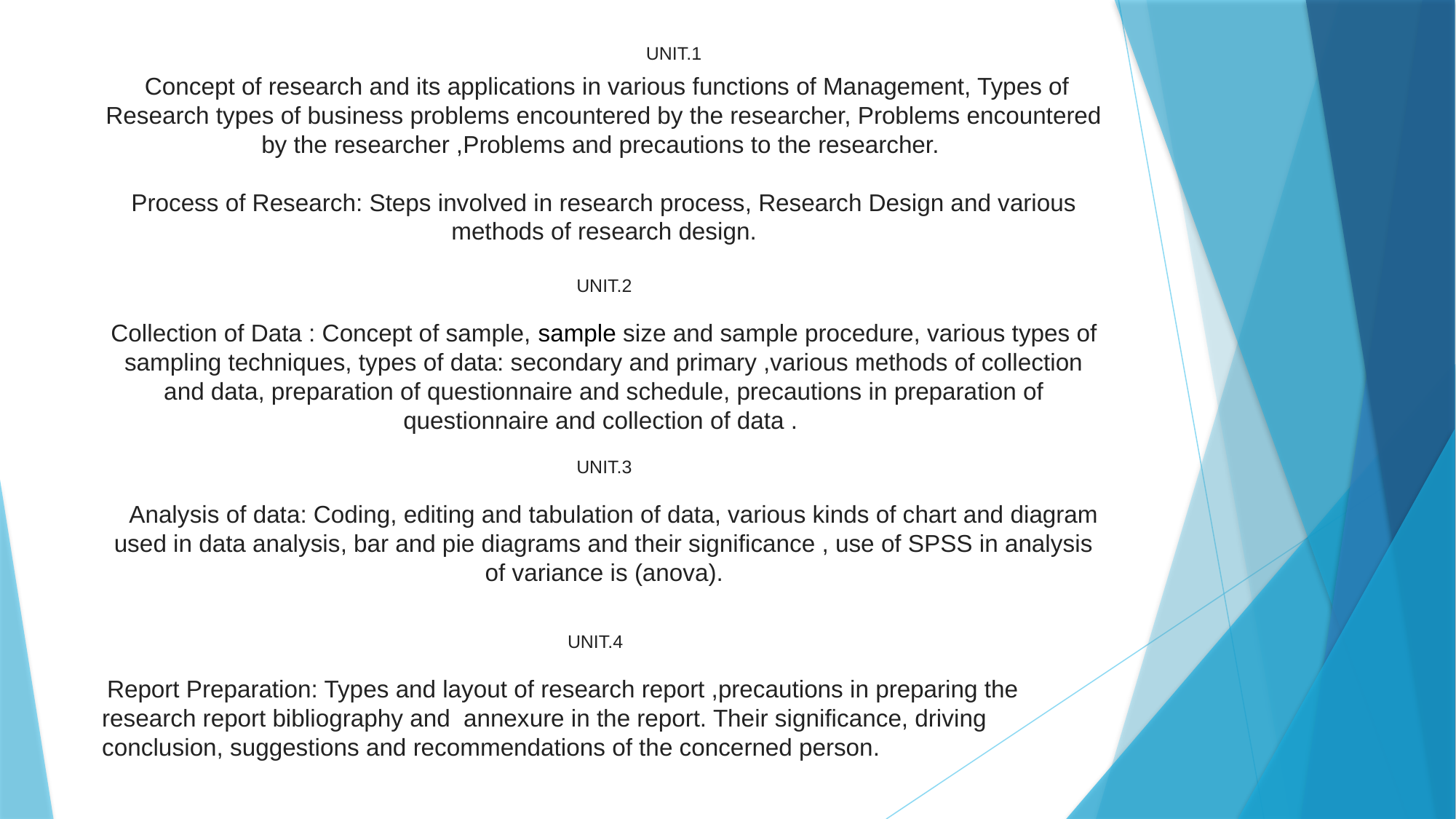

# UNIT.1  Concept of research and its applications in various functions of Management, Types of Research types of business problems encountered by the researcher, Problems encountered by the researcher ,Problems and precautions to the researcher. Process of Research: Steps involved in research process, Research Design and various methods of research design. UNIT.2 Collection of Data : Concept of sample, sample size and sample procedure, various types of sampling techniques, types of data: secondary and primary ,various methods of collection and data, preparation of questionnaire and schedule, precautions in preparation of questionnaire and collection of data .  UNIT.3    Analysis of data: Coding, editing and tabulation of data, various kinds of chart and diagram used in data analysis, bar and pie diagrams and their significance , use of SPSS in analysis of variance is (anova).
UNIT.4

 Report Preparation: Types and layout of research report ,precautions in preparing the research report bibliography and  annexure in the report. Their significance, driving conclusion, suggestions and recommendations of the concerned person.